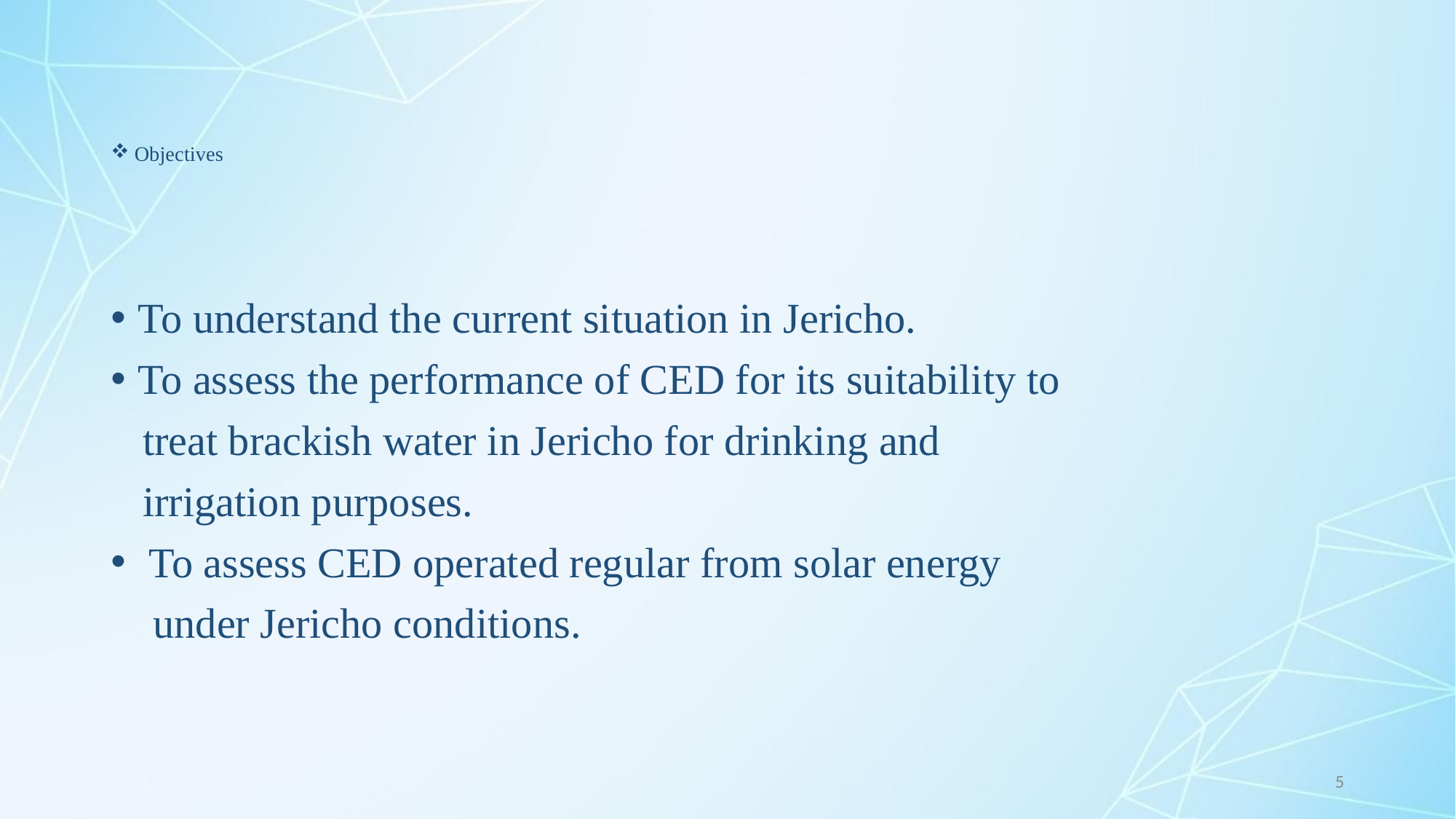

# Objectives

To understand the current situation in Jericho.
To assess the performance of CED for its suitability to
   treat brackish water in Jericho for drinking and
   irrigation purposes.
 To assess CED operated regular from solar energy
    under Jericho conditions.
5